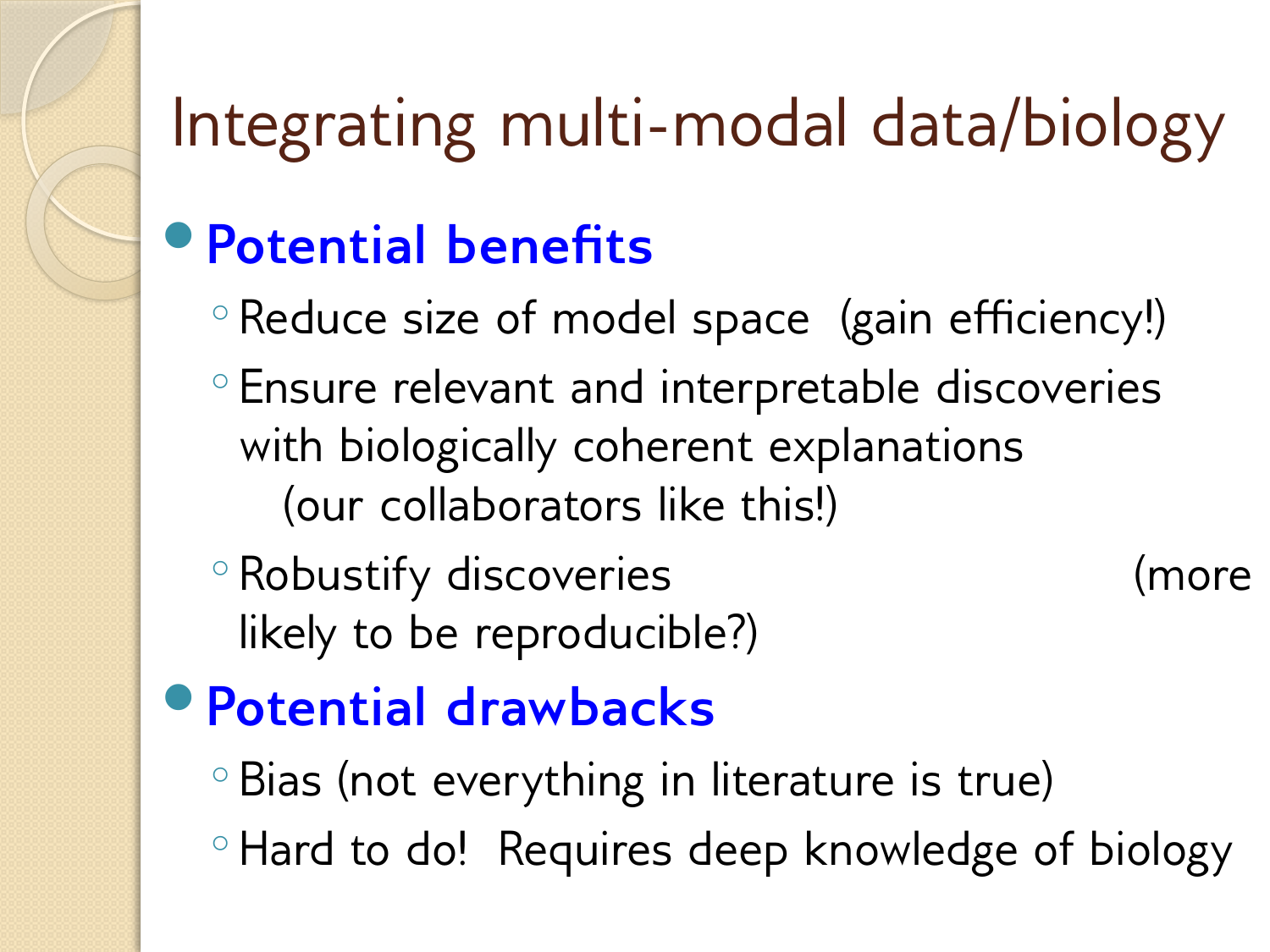

# Integrating multi-modal data/biology
Potential benefits
Reduce size of model space  (gain efficiency!)
Ensure relevant and interpretable discoveries with biologically coherent explanations                   (our collaborators like this!)
Robustify discoveries  			         (more likely to be reproducible?)
Potential drawbacks
Bias (not everything in literature is true)
Hard to do!  Requires deep knowledge of biology